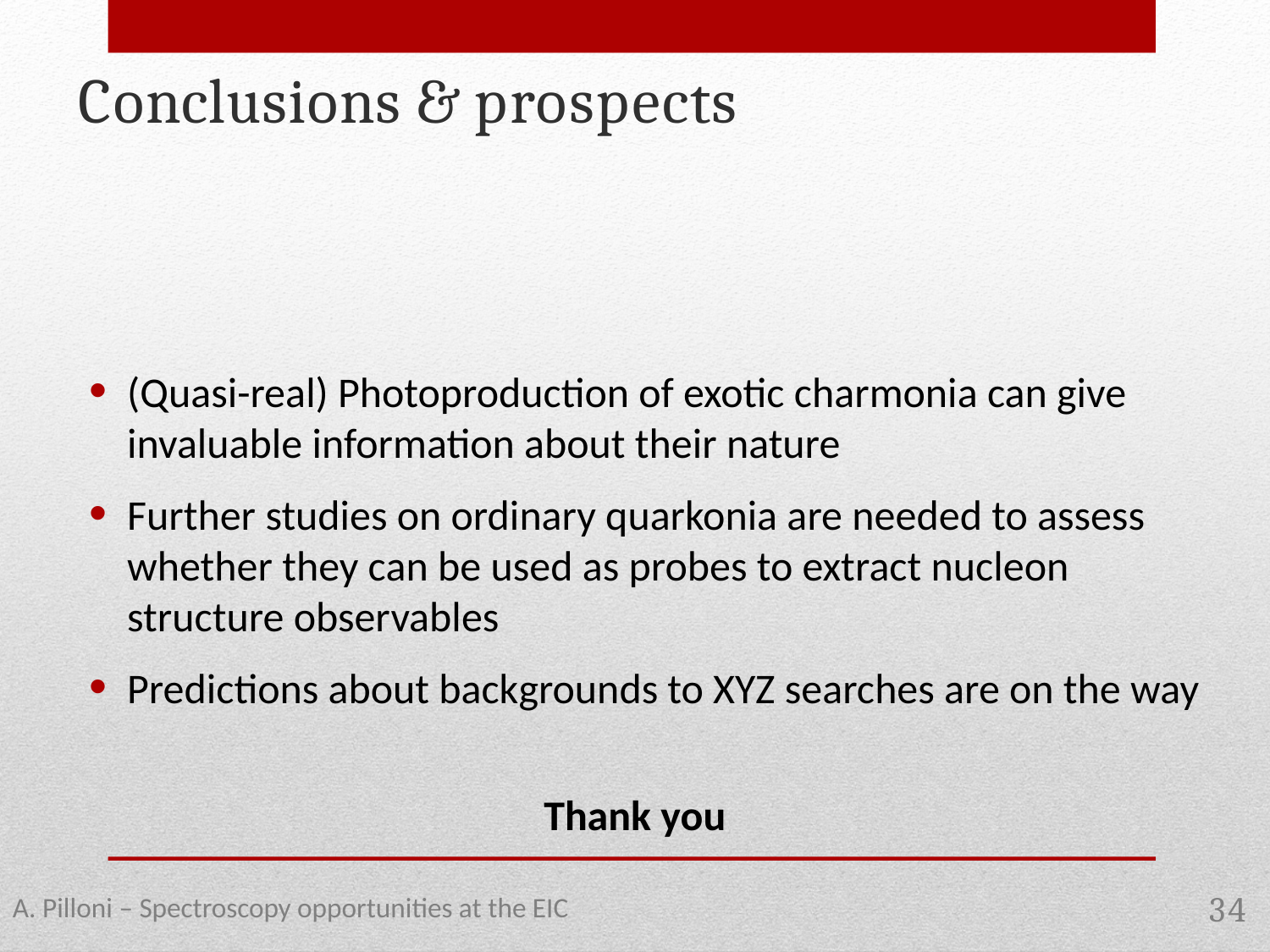

Conclusions & prospects
(Quasi-real) Photoproduction of exotic charmonia can give invaluable information about their nature
Further studies on ordinary quarkonia are needed to assess whether they can be used as probes to extract nucleon structure observables
Predictions about backgrounds to XYZ searches are on the way
Thank you
A. Pilloni – Spectroscopy opportunities at the EIC
34